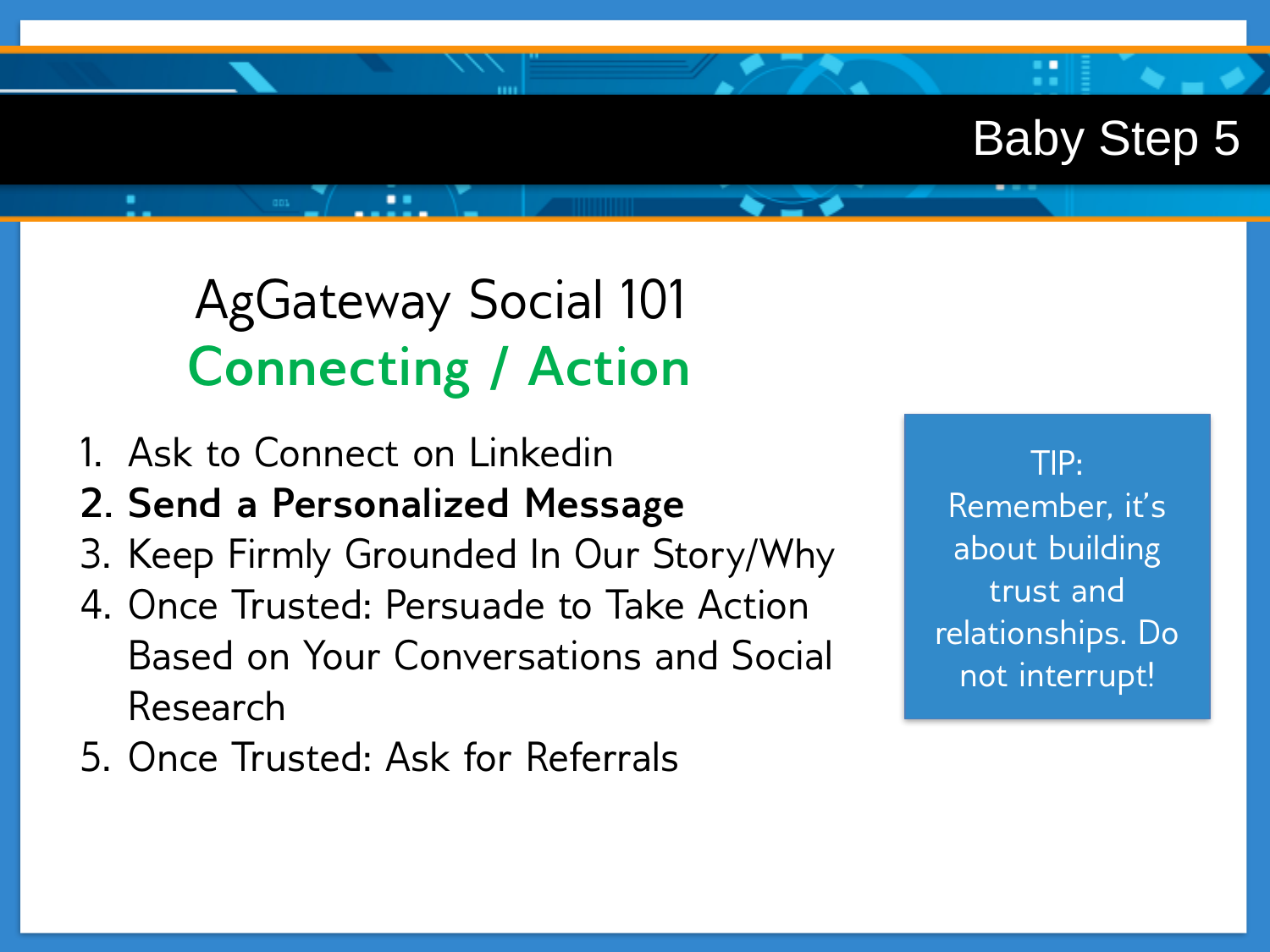

Baby Step 5
AgGateway Social 101
Connecting / Action
TIP:
Remember, it’s about building trust and relationships. Do not interrupt!
Ask to Connect on Linkedin
Send a Personalized Message
Keep Firmly Grounded In Our Story/Why
Once Trusted: Persuade to Take Action Based on Your Conversations and Social Research
Once Trusted: Ask for Referrals